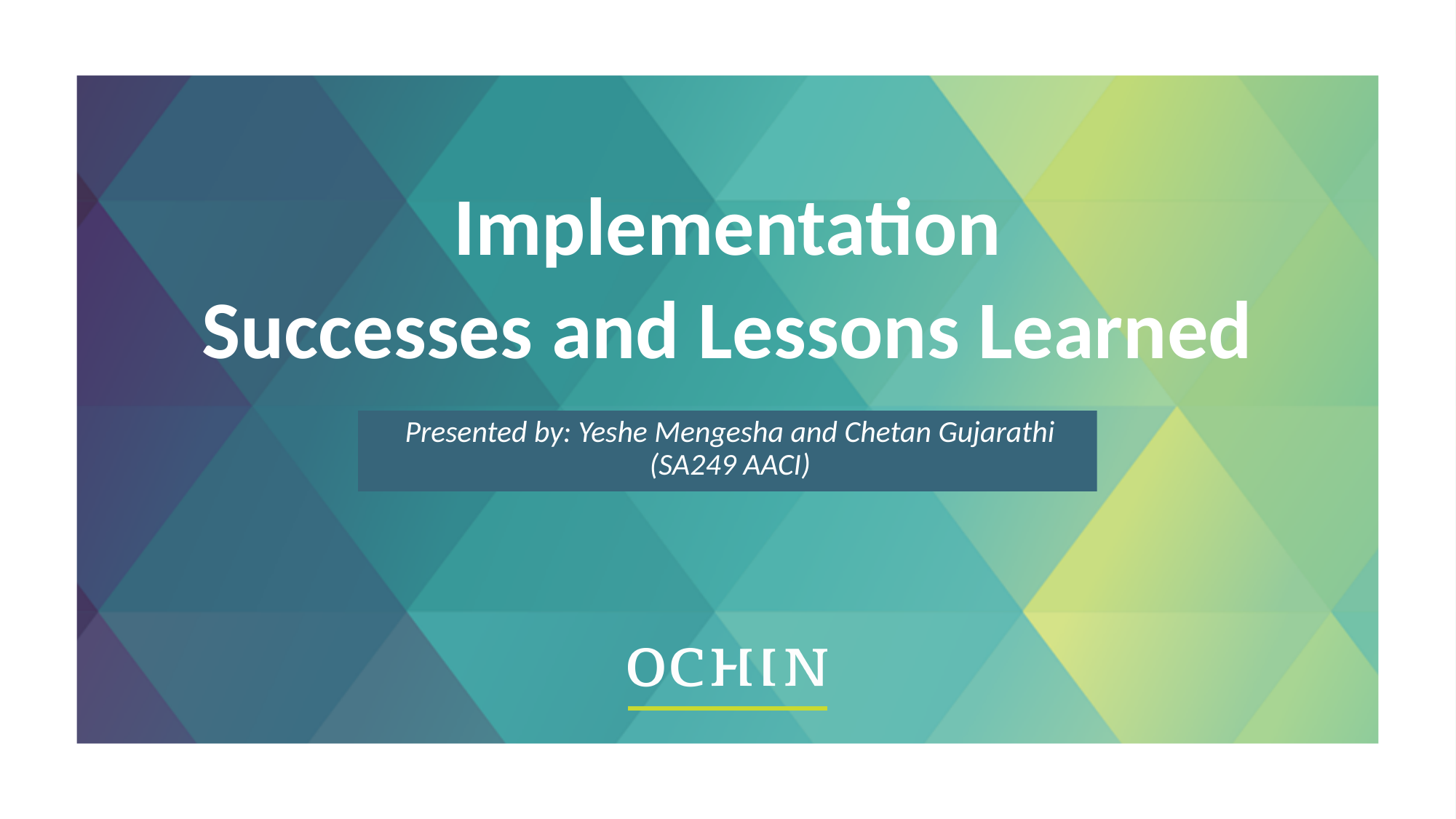

Implementation
Successes and Lessons Learned

Presented by: Yeshe Mengesha and Chetan Gujarathi (SA249 AACI)